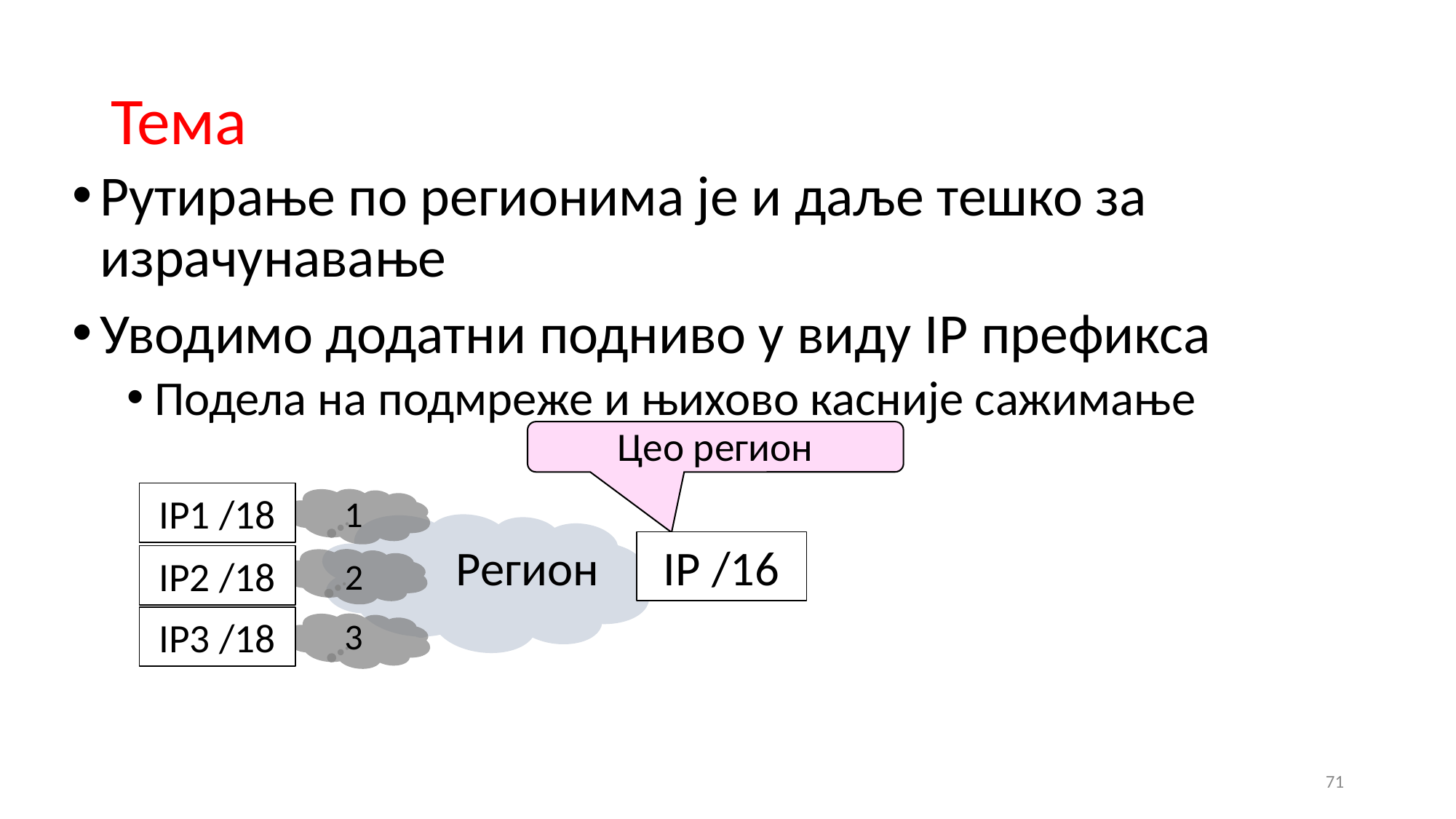

# Тема
Рутирање по регионима је и даље тешко за израчунавање
Уводимо додатни подниво у виду IP префикса
Подела на подмреже и њихово касније сажимање
Цео регион
IP1 /18
1

IP /16
Регион
IP2 /18
2

IP3 /18
3

71